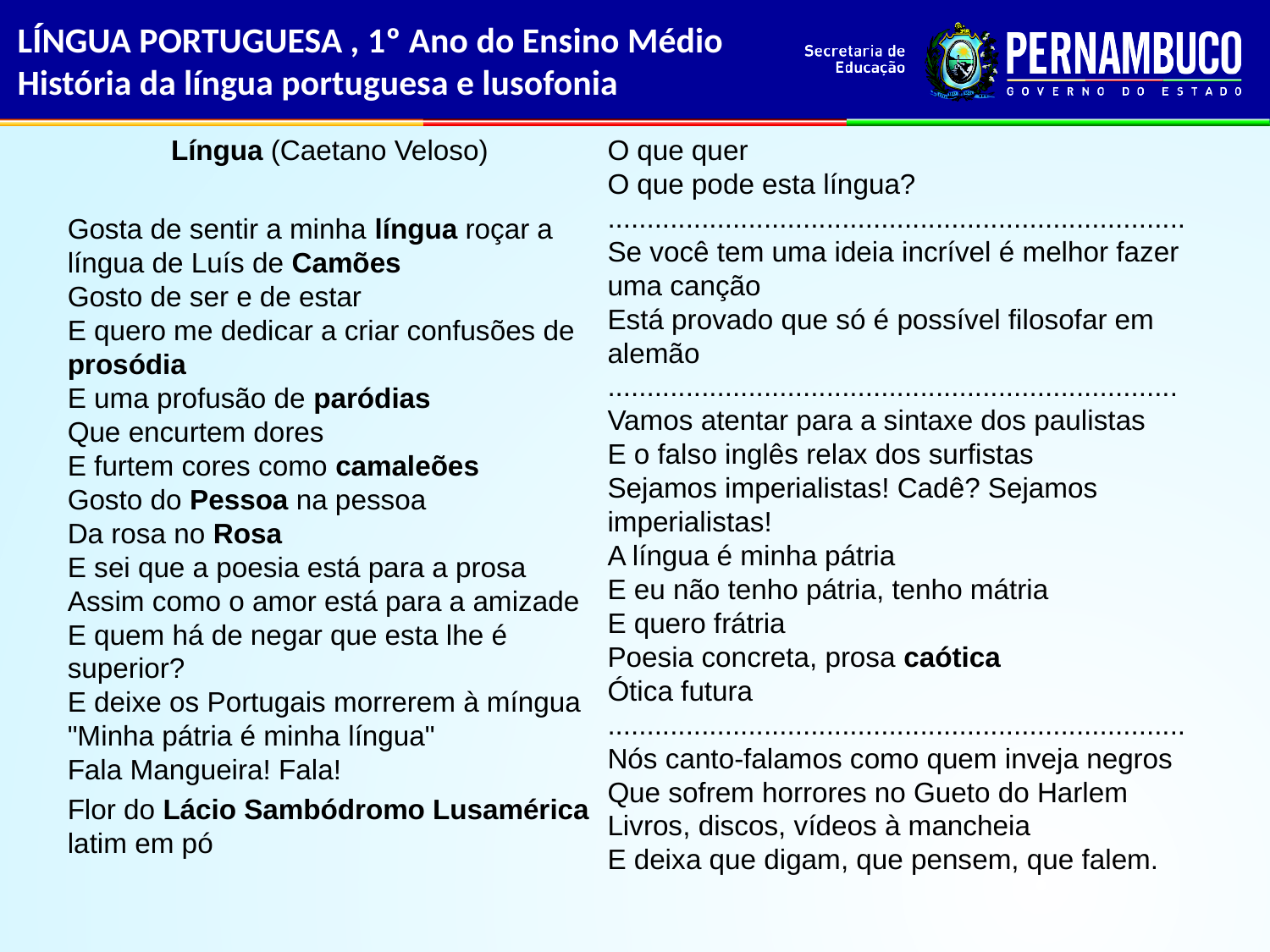

# LÍNGUA PORTUGUESA , 1º Ano do Ensino Médio História da língua portuguesa e lusofonia
Língua (Caetano Veloso)

Gosta de sentir a minha língua roçar a língua de Luís de Camões
Gosto de ser e de estar
E quero me dedicar a criar confusões de prosódia
E uma profusão de paródias
Que encurtem dores
E furtem cores como camaleões
Gosto do Pessoa na pessoa
Da rosa no Rosa
E sei que a poesia está para a prosa
Assim como o amor está para a amizade
E quem há de negar que esta lhe é superior?
E deixe os Portugais morrerem à míngua
"Minha pátria é minha língua"
Fala Mangueira! Fala!
Flor do Lácio Sambódromo Lusamérica latim em pó
O que quer
O que pode esta língua?
..........................................................................Se você tem uma ideia incrível é melhor fazer uma canção
Está provado que só é possível filosofar em alemão
......................................................................... Vamos atentar para a sintaxe dos paulistas
E o falso inglês relax dos surfistas
Sejamos imperialistas! Cadê? Sejamos imperialistas!
A língua é minha pátria
E eu não tenho pátria, tenho mátria
E quero frátria
Poesia concreta, prosa caótica
Ótica futura
..........................................................................Nós canto-falamos como quem inveja negros
Que sofrem horrores no Gueto do Harlem
Livros, discos, vídeos à mancheia
E deixa que digam, que pensem, que falem.